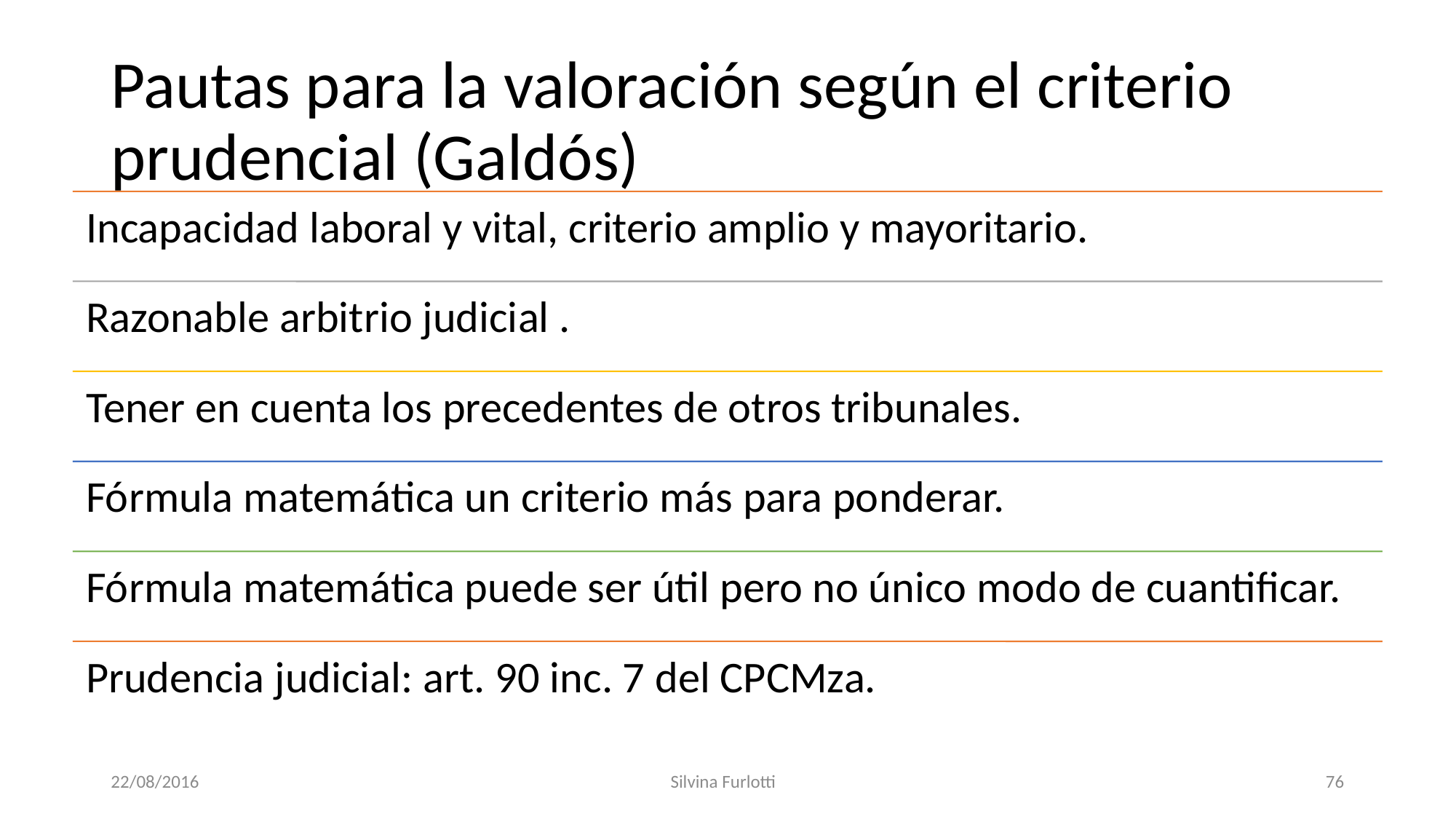

# Pautas para la valoración según el criterio prudencial (Galdós)
Incapacidad laboral y vital, criterio amplio y mayoritario.
Razonable arbitrio judicial .
Tener en cuenta los precedentes de otros tribunales.
Fórmula matemática un criterio más para ponderar.
Fórmula matemática puede ser útil pero no único modo de cuantificar.
Prudencia judicial: art. 90 inc. 7 del CPCMza.
22/08/2016
Silvina Furlotti
76